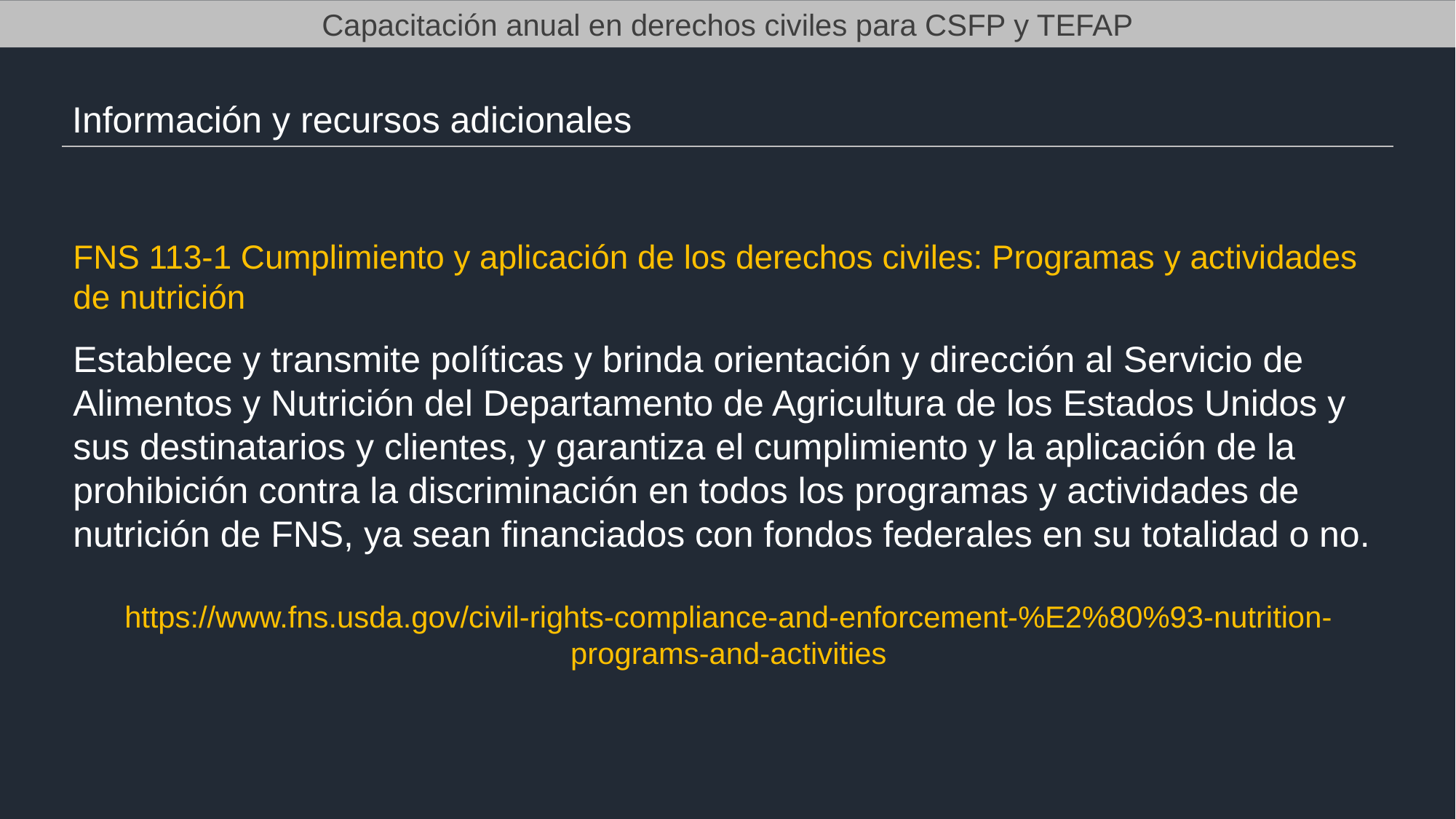

Capacitación anual en derechos civiles para CSFP y TEFAP
Información y recursos adicionales
FNS 113-1 Cumplimiento y aplicación de los derechos civiles: Programas y actividades de nutrición

Establece y transmite políticas y brinda orientación y dirección al Servicio de Alimentos y Nutrición del Departamento de Agricultura de los Estados Unidos y sus destinatarios y clientes, y garantiza el cumplimiento y la aplicación de la prohibición contra la discriminación en todos los programas y actividades de nutrición de FNS, ya sean financiados con fondos federales en su totalidad o no.

https://www.fns.usda.gov/civil-rights-compliance-and-enforcement-%E2%80%93-nutrition-programs-and-activities